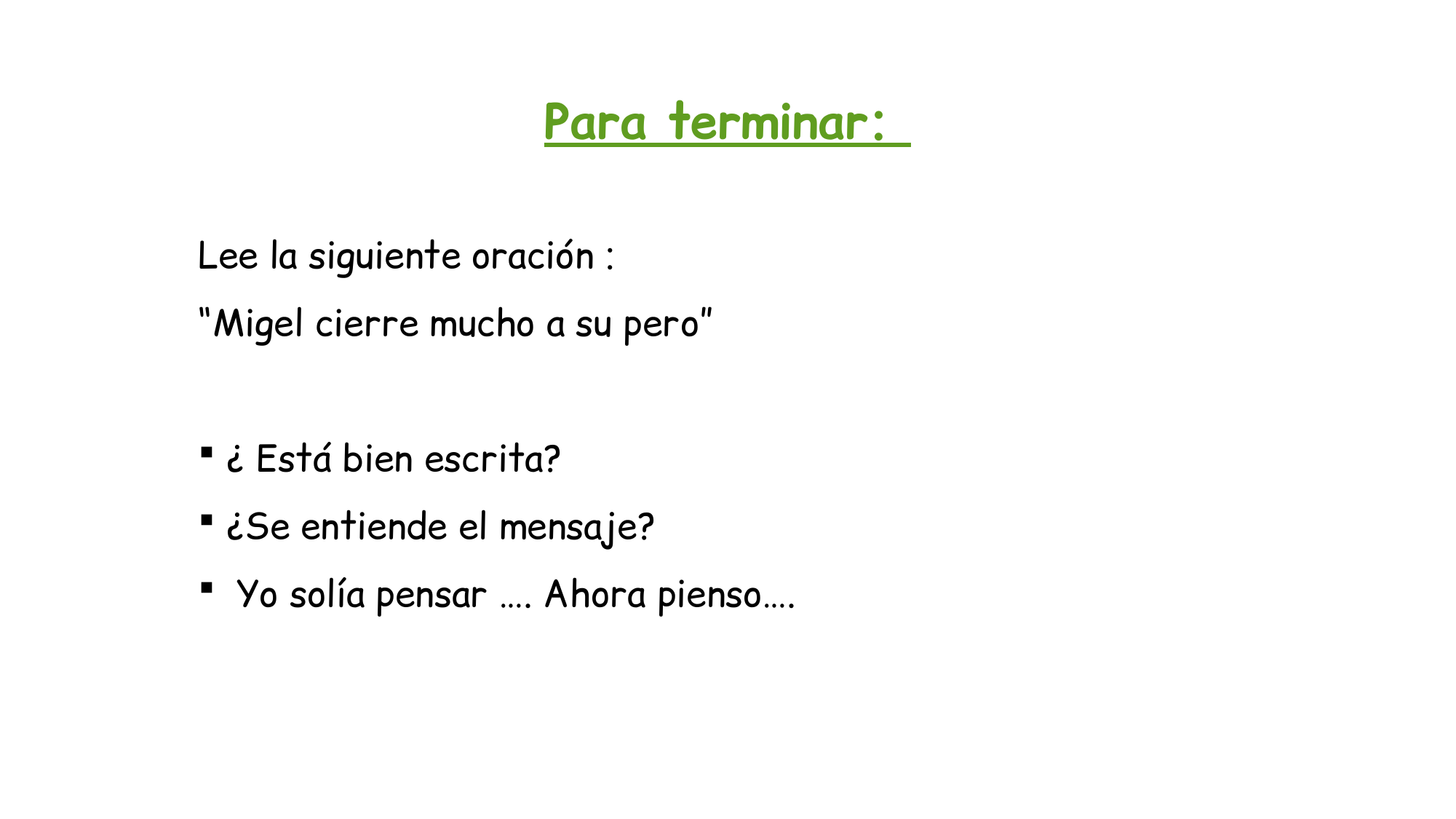

# Para terminar:
Lee la siguiente oración :
“Migel cierre mucho a su pero”

¿ Está bien escrita?
¿Se entiende el mensaje?
 Yo solía pensar …. Ahora pienso….